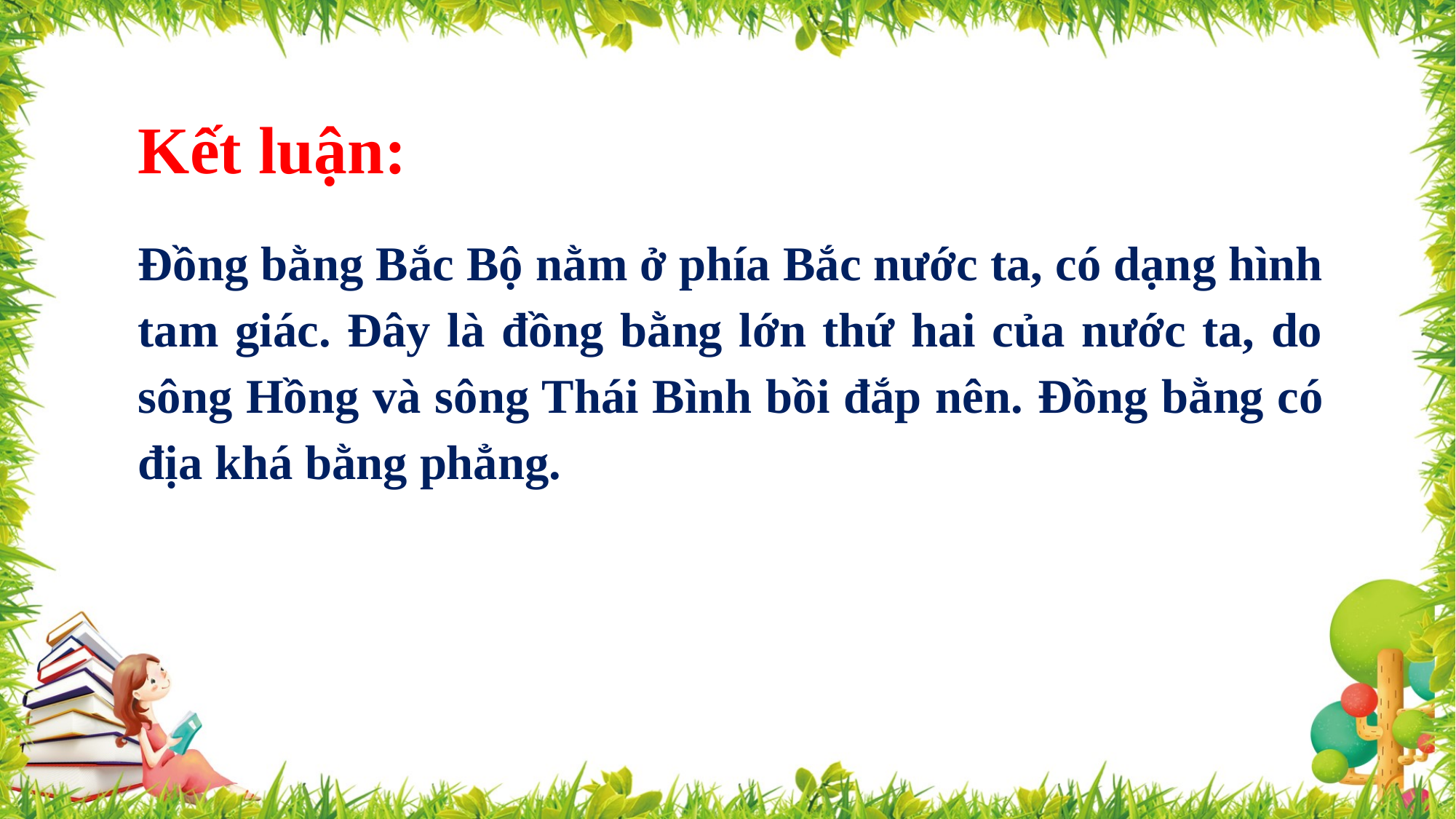

Kết luận:
Đồng bằng Bắc Bộ nằm ở phía Bắc nước ta, có dạng hình tam giác. Đây là đồng bằng lớn thứ hai của nước ta, do sông Hồng và sông Thái Bình bồi đắp nên. Đồng bằng có địa khá bằng phẳng.